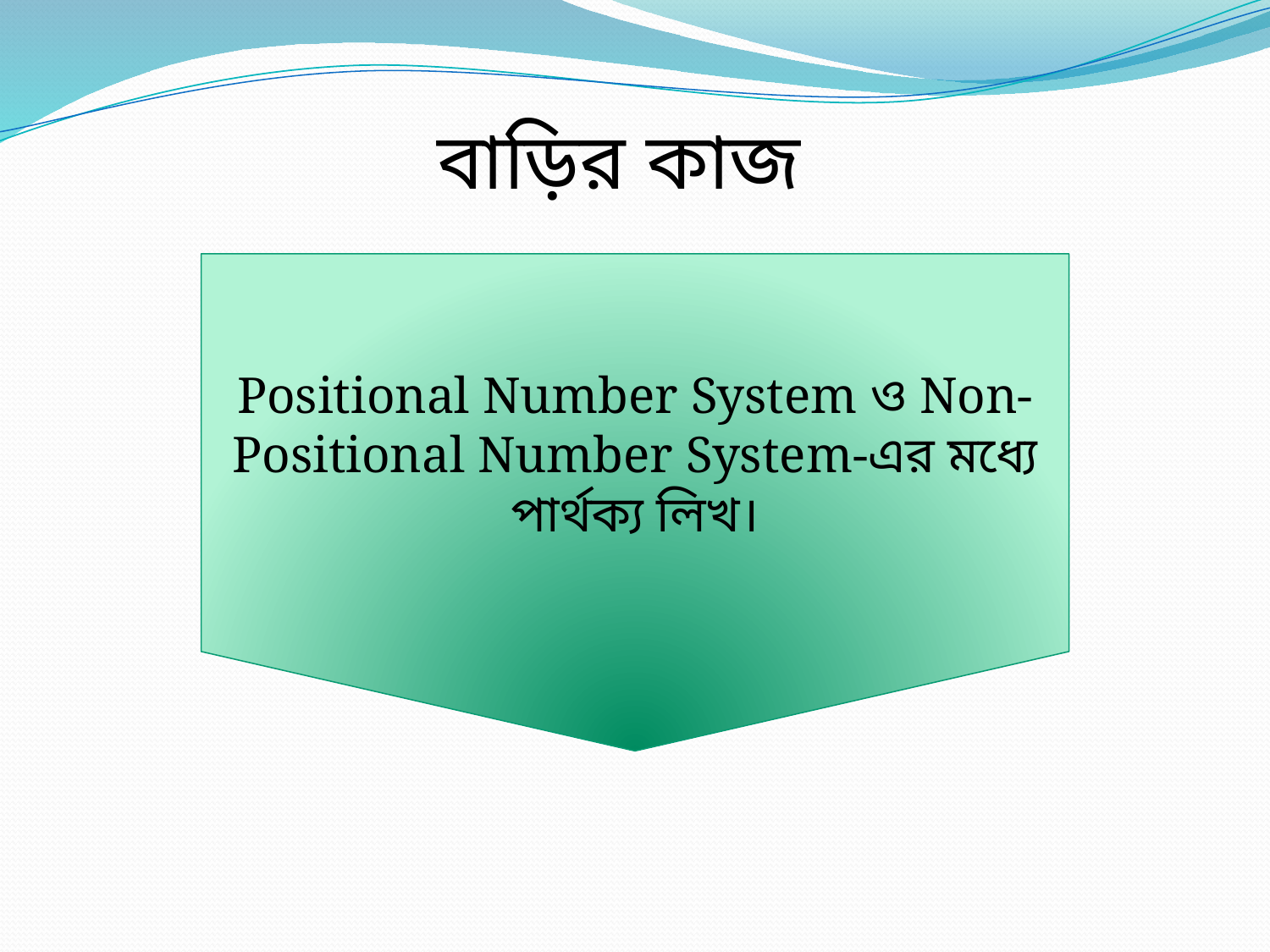

বাড়ির কাজ
Positional Number System ও Non-Positional Number System-এর মধ্যে পার্থক্য লিখ।